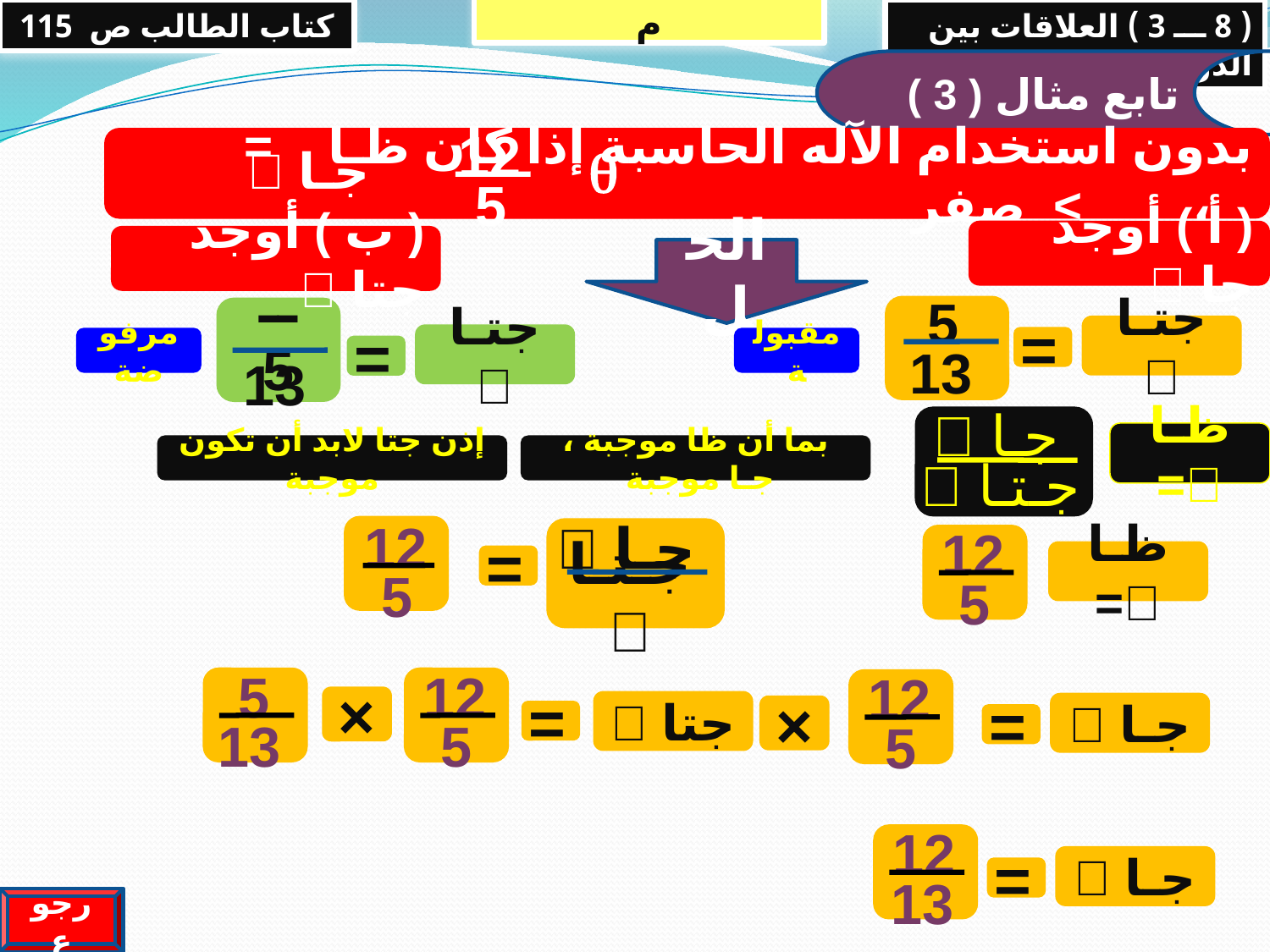

كتاب الطالب ص  115
13/05/2013 09:48 م
( 8 ـــ 3 ) العلاقات بين الدوال المثلثية  2
تابع مثال ( 3 )
12
5
بدون استخدام الآله الحاسبة إذا كان ظـا    =            ،        >  صفر
جـا θ
θ
( أ ) أوجد جا θ
( ب ) أوجد جتا θ
الحل
5
13

ــ 5
13
جتـا θ
جتـا θ
=
مرفوضة
مقبولة
=
جـا θ
جـتـا θ

ظـا θ=
إذن جتا لابد أن تكون موجبة
بما أن ظا موجبة ، جـا موجبة
12
5
جـا θ
جـتـا θ

12
5

ظـا θ=
=
5
13
12
5
12
5

×
جتا θ
جـا θ
×
=
=
12
13

جـا θ
=
رجوع